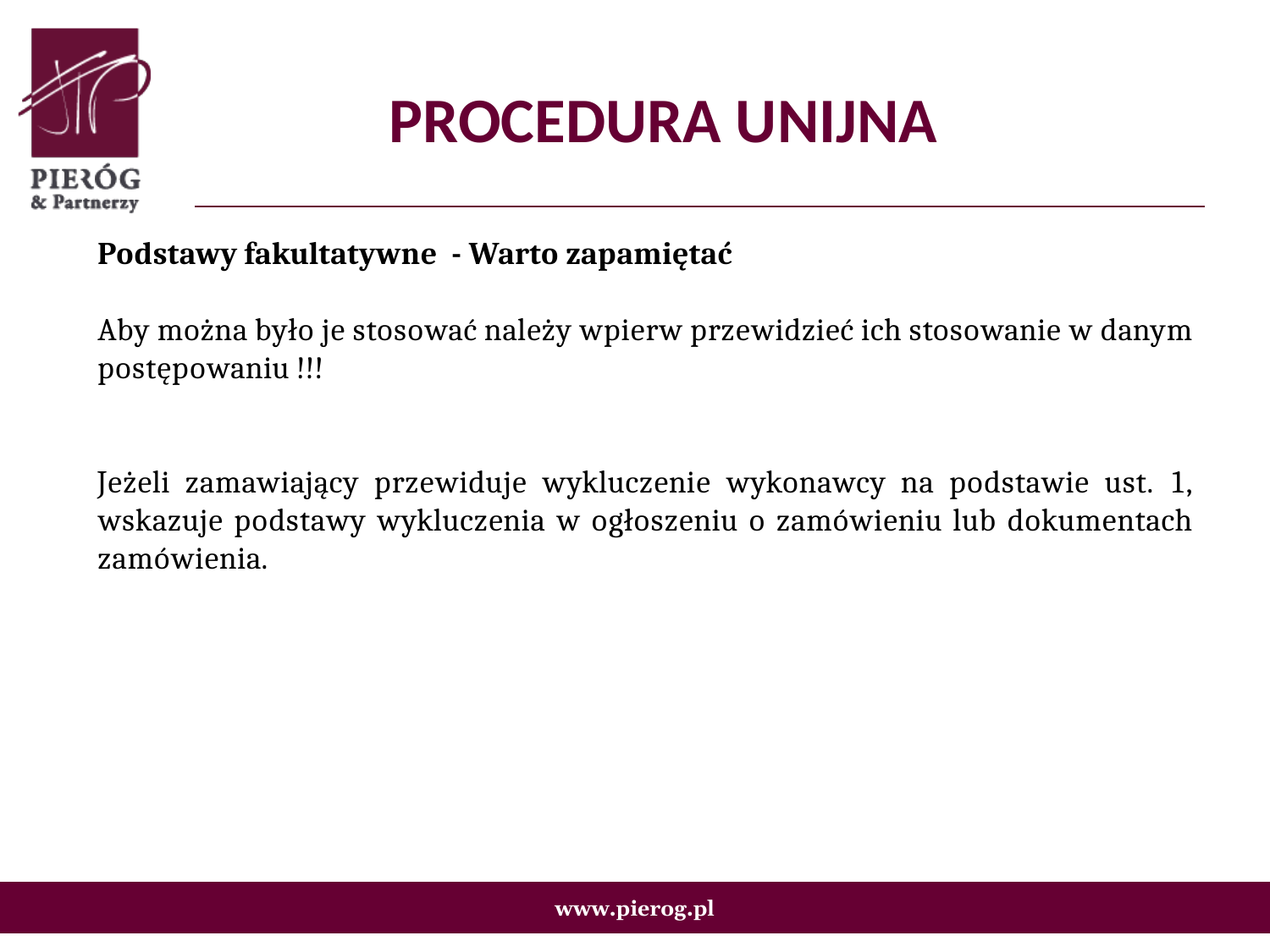

# PROCEDURA UNIJNA
Podstawy fakultatywne  - Warto zapamiętać

Aby można było je stosować należy wpierw przewidzieć ich stosowanie w danym postępowaniu !!!

Jeżeli zamawiający przewiduje wykluczenie wykonawcy na podstawie ust. 1, wskazuje podstawy wykluczenia w ogłoszeniu o zamówieniu lub dokumentach zamówienia.